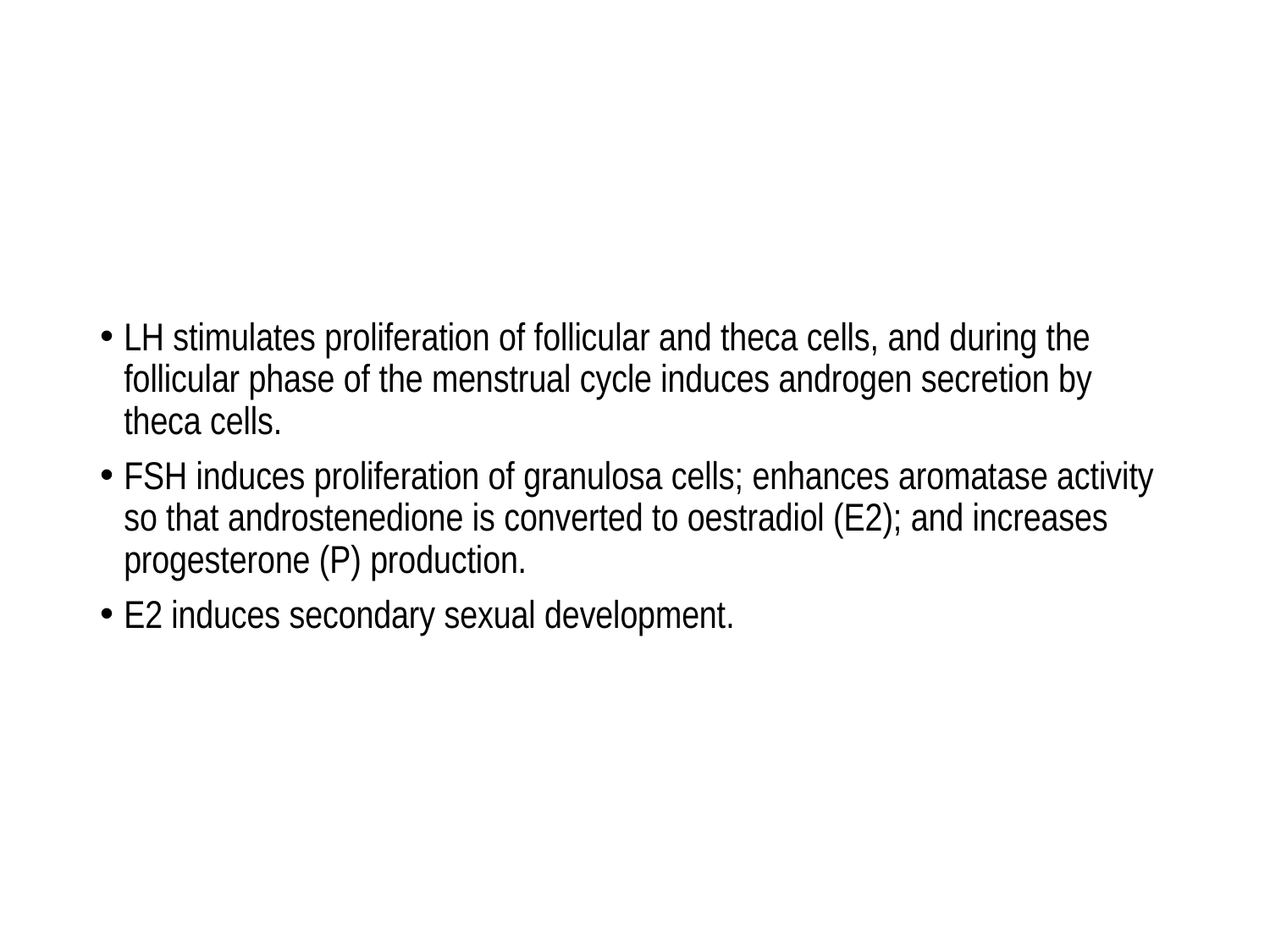

#

LH stimulates proliferation of follicular and theca cells, and during the follicular phase of the menstrual cycle induces androgen secretion by theca cells.
FSH induces proliferation of granulosa cells; enhances aromatase activity so that androstenedione is converted to oestradiol (E2); and increases progesterone (P) production.
E2 induces secondary sexual development.